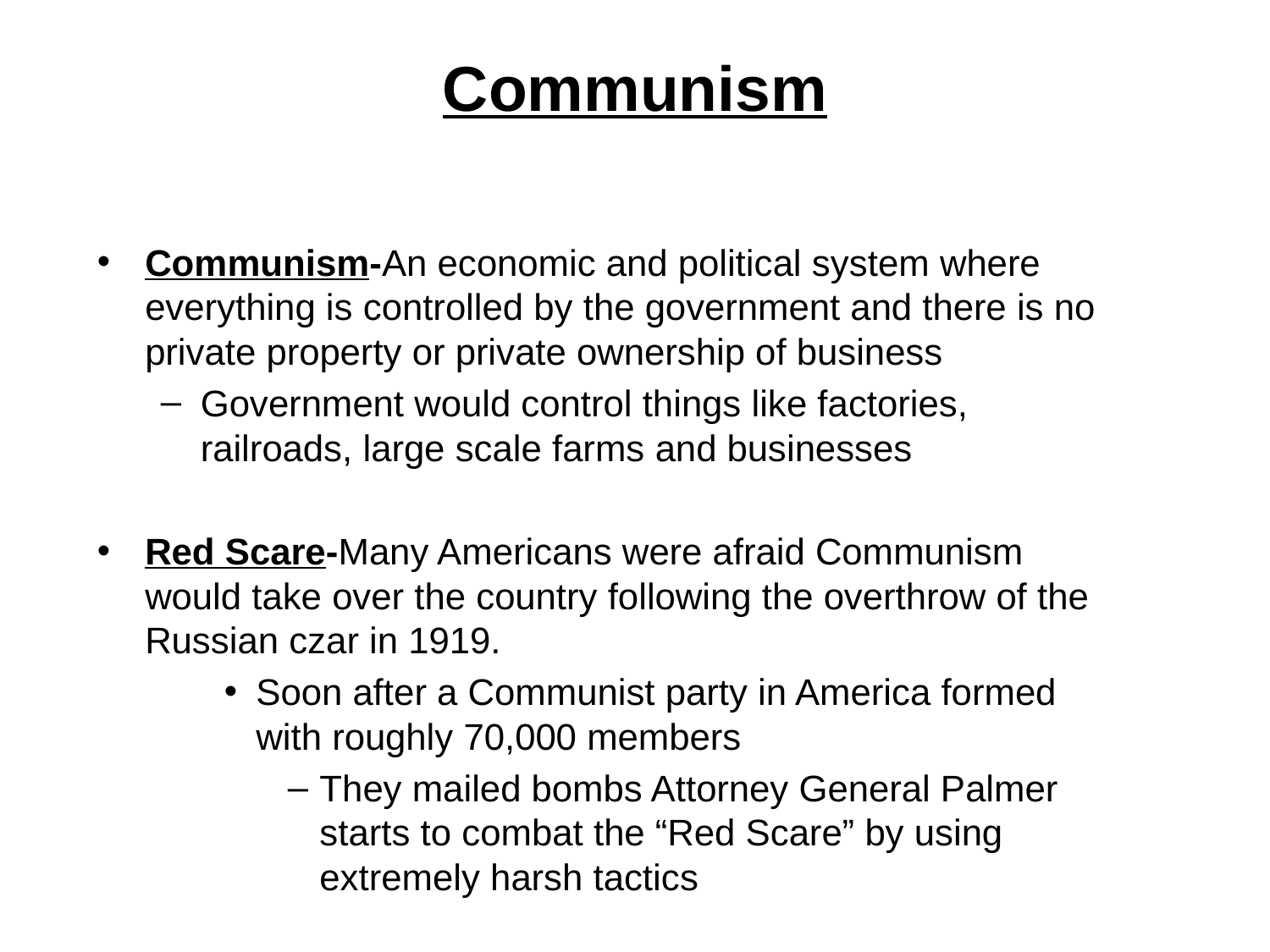

# Communism
Communism-An economic and political system where everything is controlled by the government and there is no private property or private ownership of business
Government would control things like factories, railroads, large scale farms and businesses

Red Scare-Many Americans were afraid Communism would take over the country following the overthrow of the Russian czar in 1919.
Soon after a Communist party in America formed with roughly 70,000 members
They mailed bombs Attorney General Palmer starts to combat the “Red Scare” by using extremely harsh tactics